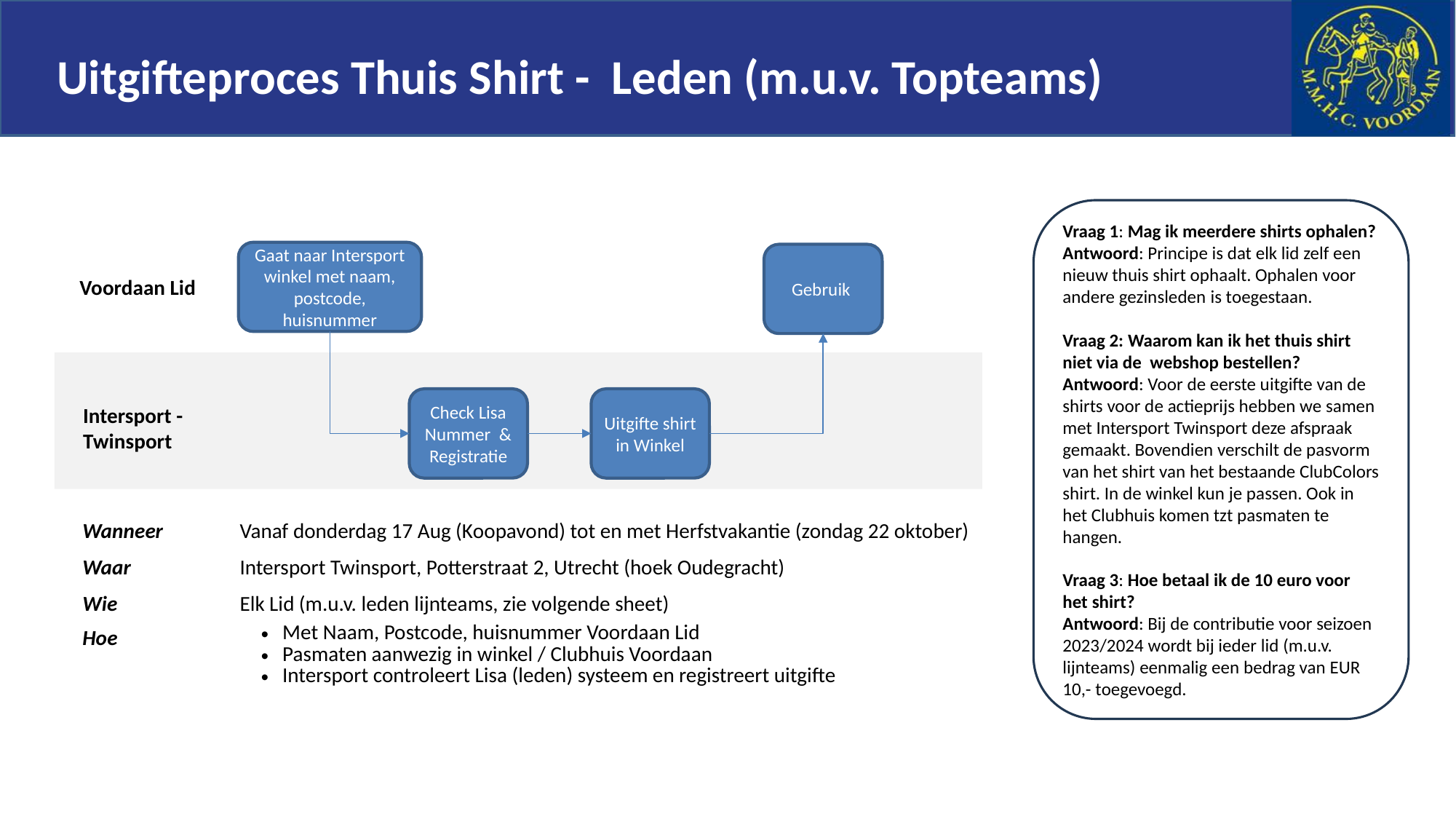

# Uitgifteproces Thuis Shirt -  Leden (m.u.v. Topteams)
Vraag 1: Mag ik meerdere shirts ophalen?
Antwoord: Principe is dat elk lid zelf een nieuw thuis shirt ophaalt. Ophalen voor andere gezinsleden is toegestaan.

Vraag 2: Waarom kan ik het thuis shirt niet via de  webshop bestellen?
Antwoord: Voor de eerste uitgifte van de shirts voor de actieprijs hebben we samen met Intersport Twinsport deze afspraak gemaakt. Bovendien verschilt de pasvorm van het shirt van het bestaande ClubColors shirt. In de winkel kun je passen. Ook in het Clubhuis komen tzt pasmaten te hangen.

Vraag 3: Hoe betaal ik de 10 euro voor het shirt?
Antwoord: Bij de contributie voor seizoen 2023/2024 wordt bij ieder lid (m.u.v. lijnteams) eenmalig een bedrag van EUR 10,- toegevoegd.
Gaat naar Intersport winkel met naam, postcode, huisnummer
Gebruik
Voordaan Lid

Check Lisa Nummer  & Registratie
Uitgifte shirt in Winkel
Intersport - Twinsport
| Wanneer | Vanaf donderdag 17 Aug (Koopavond) tot en met Herfstvakantie (zondag 22 oktober) |  |
| --- | --- | --- |
| Waar | Intersport Twinsport, Potterstraat 2, Utrecht (hoek Oudegracht) |  |
| Wie | Elk Lid (m.u.v. leden lijnteams, zie volgende sheet) |  |
| Hoe | Met Naam, Postcode, huisnummer Voordaan Lid Pasmaten aanwezig in winkel / Clubhuis Voordaan Intersport controleert Lisa (leden) systeem en registreert uitgifte |  |